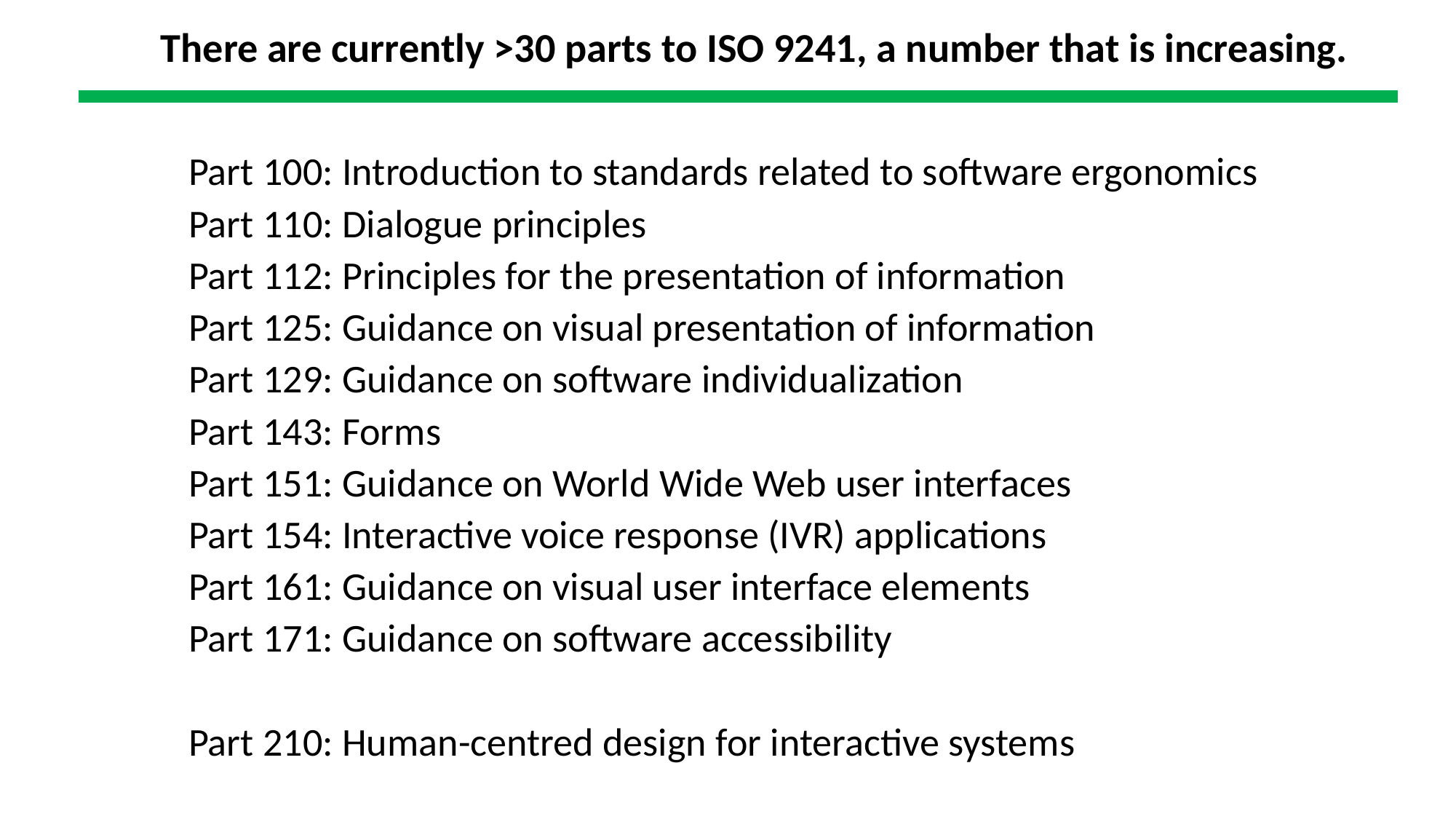

There are currently >30 parts to ISO 9241, a number that is increasing.
Part 100: Introduction to standards related to software ergonomics
Part 110: Dialogue principles
Part 112: Principles for the presentation of information
Part 125: Guidance on visual presentation of information
Part 129: Guidance on software individualization
Part 143: Forms
Part 151: Guidance on World Wide Web user interfaces
Part 154: Interactive voice response (IVR) applications
Part 161: Guidance on visual user interface elements
Part 171: Guidance on software accessibility

Part 210: Human-centred design for interactive systems